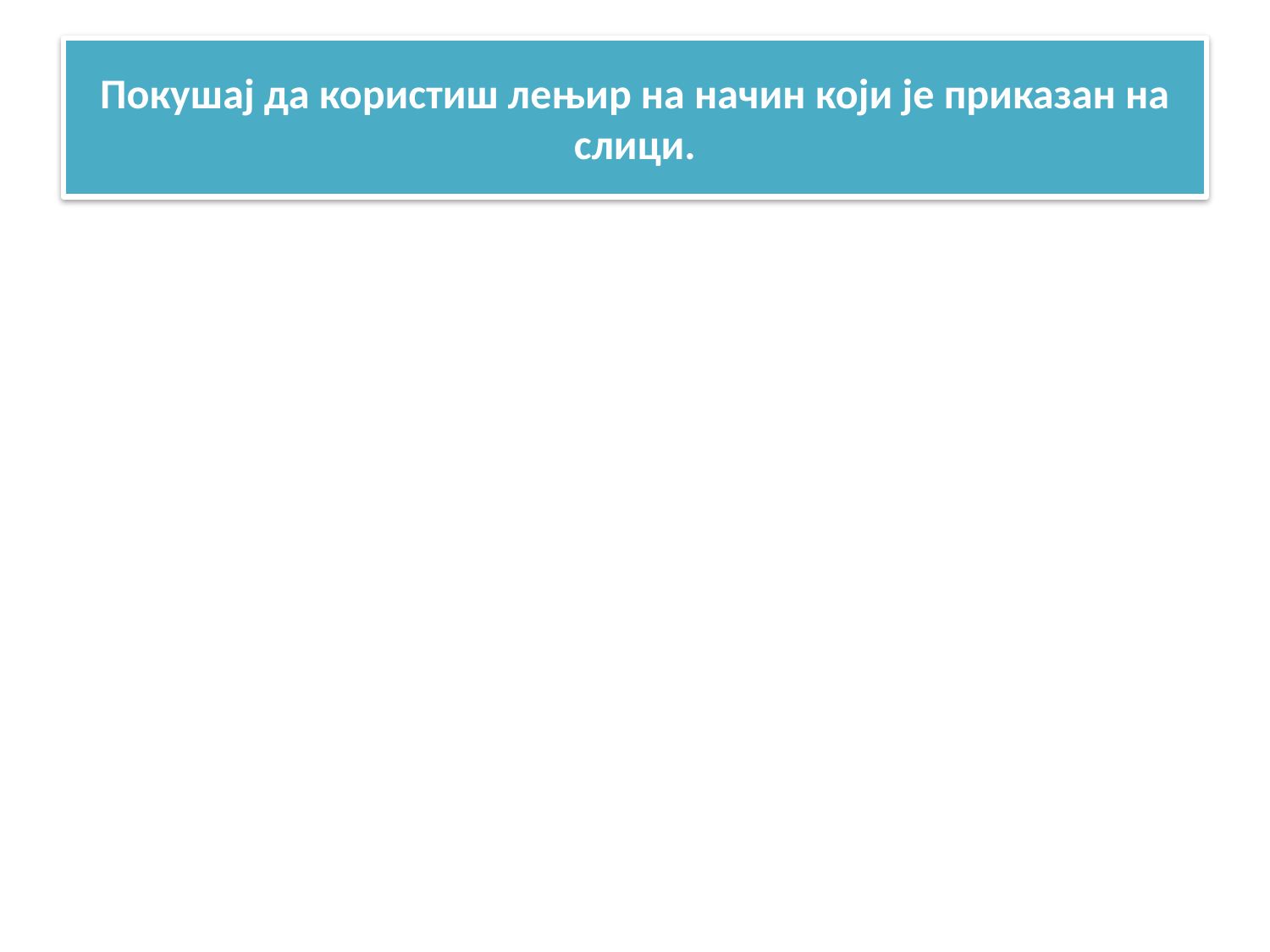

# Покушај да користиш лењир на начин који је приказан на слици.